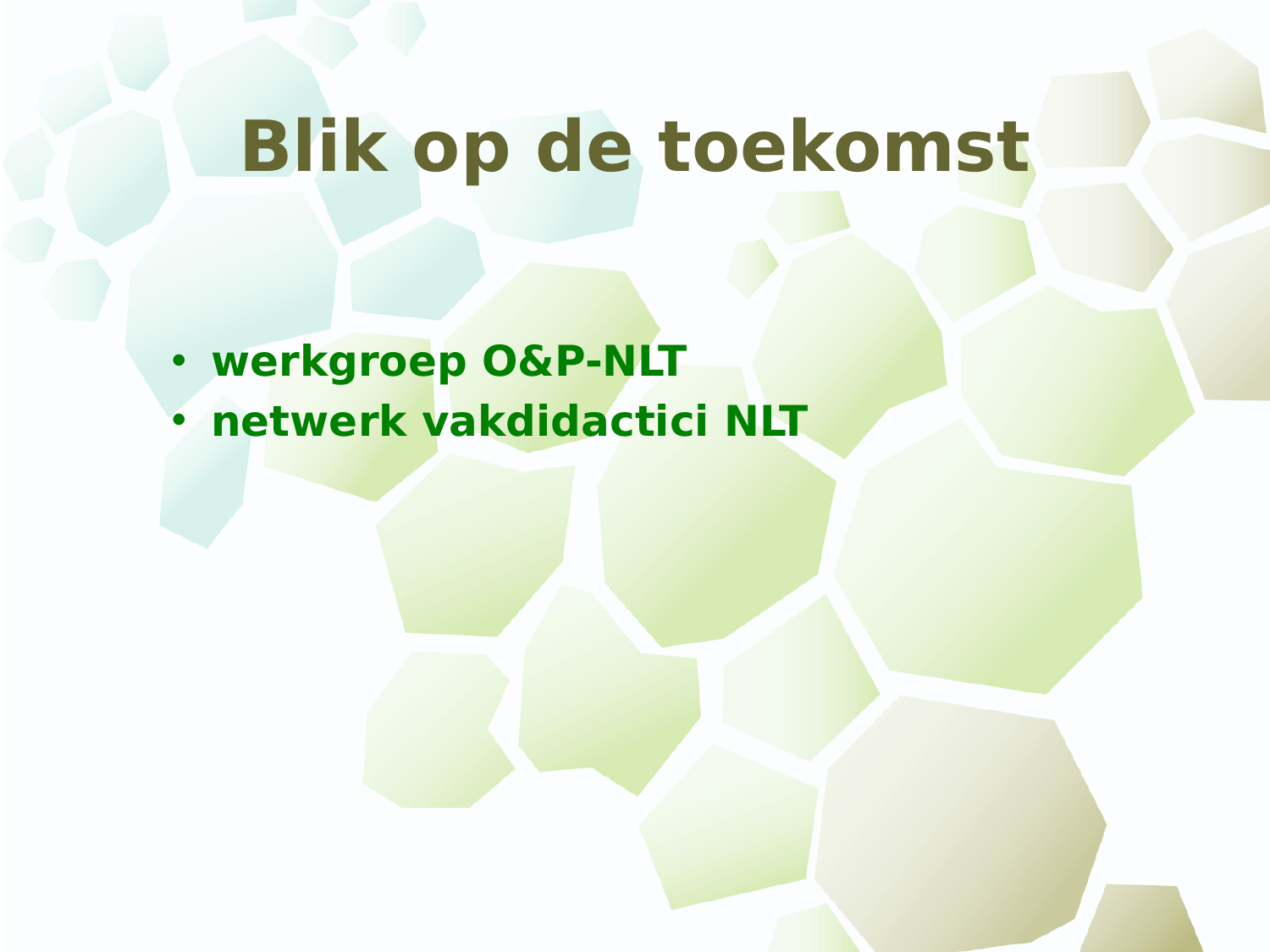

# Blik op de toekomst
werkgroep O&P-NLT
netwerk vakdidactici NLT